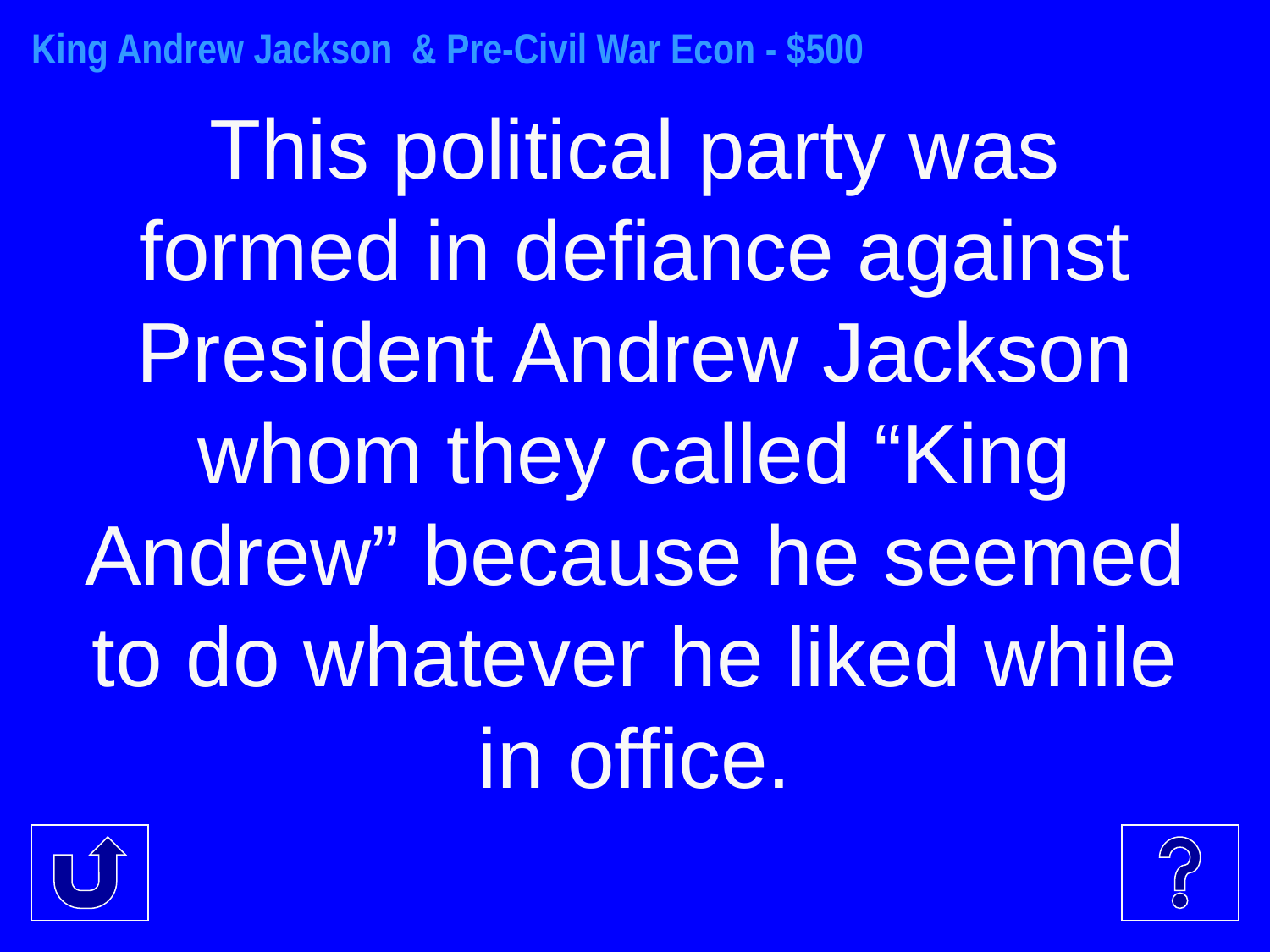

King Andrew Jackson  & Pre-Civil War Econ - $500
This political party was formed in defiance against President Andrew Jackson whom they called “King Andrew” because he seemed to do whatever he liked while in office.